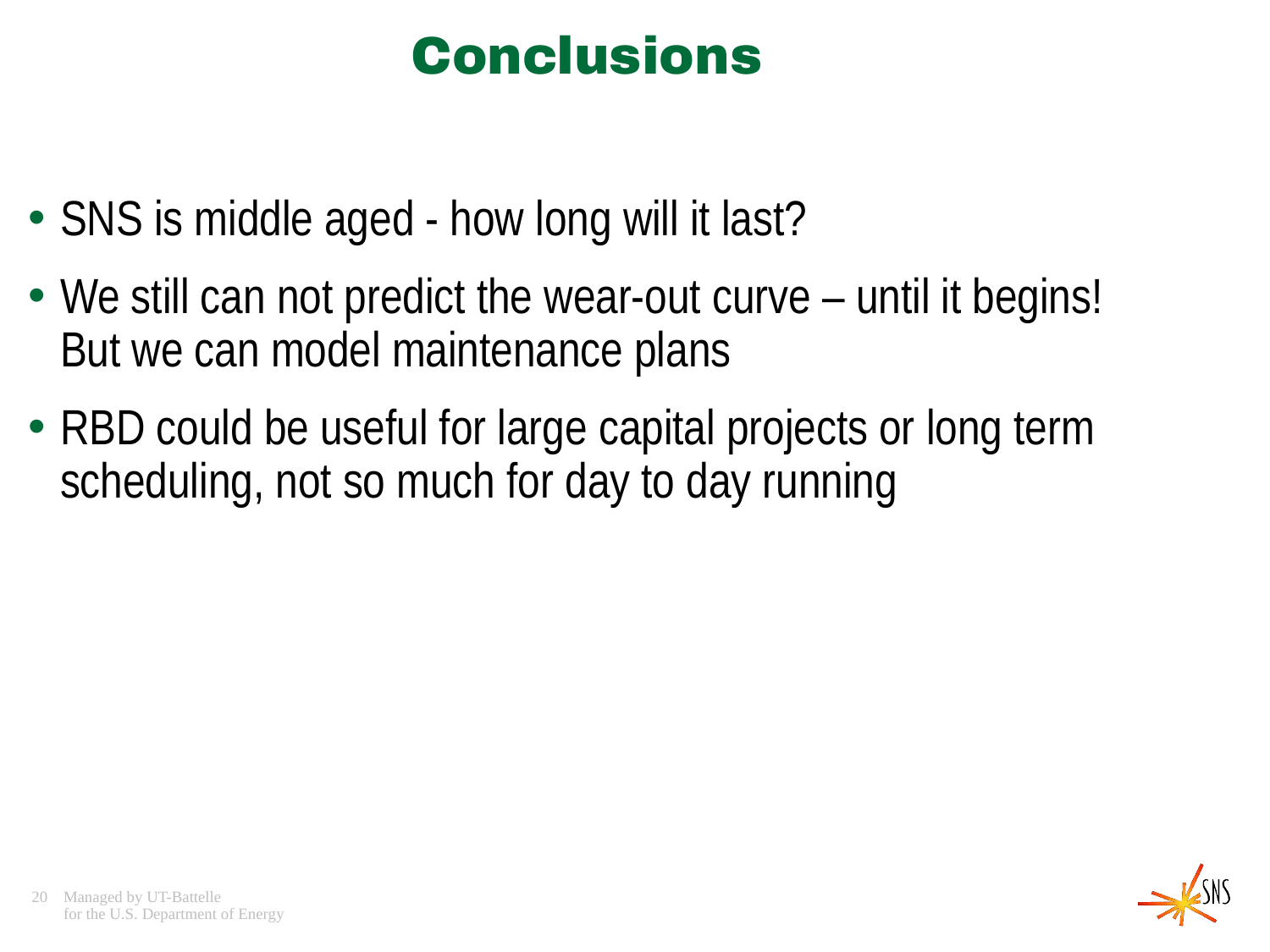

# Conclusions
SNS is middle aged - how long will it last?
We still can not predict the wear-out curve – until it begins! But we can model maintenance plans
RBD could be useful for large capital projects or long term scheduling, not so much for day to day running